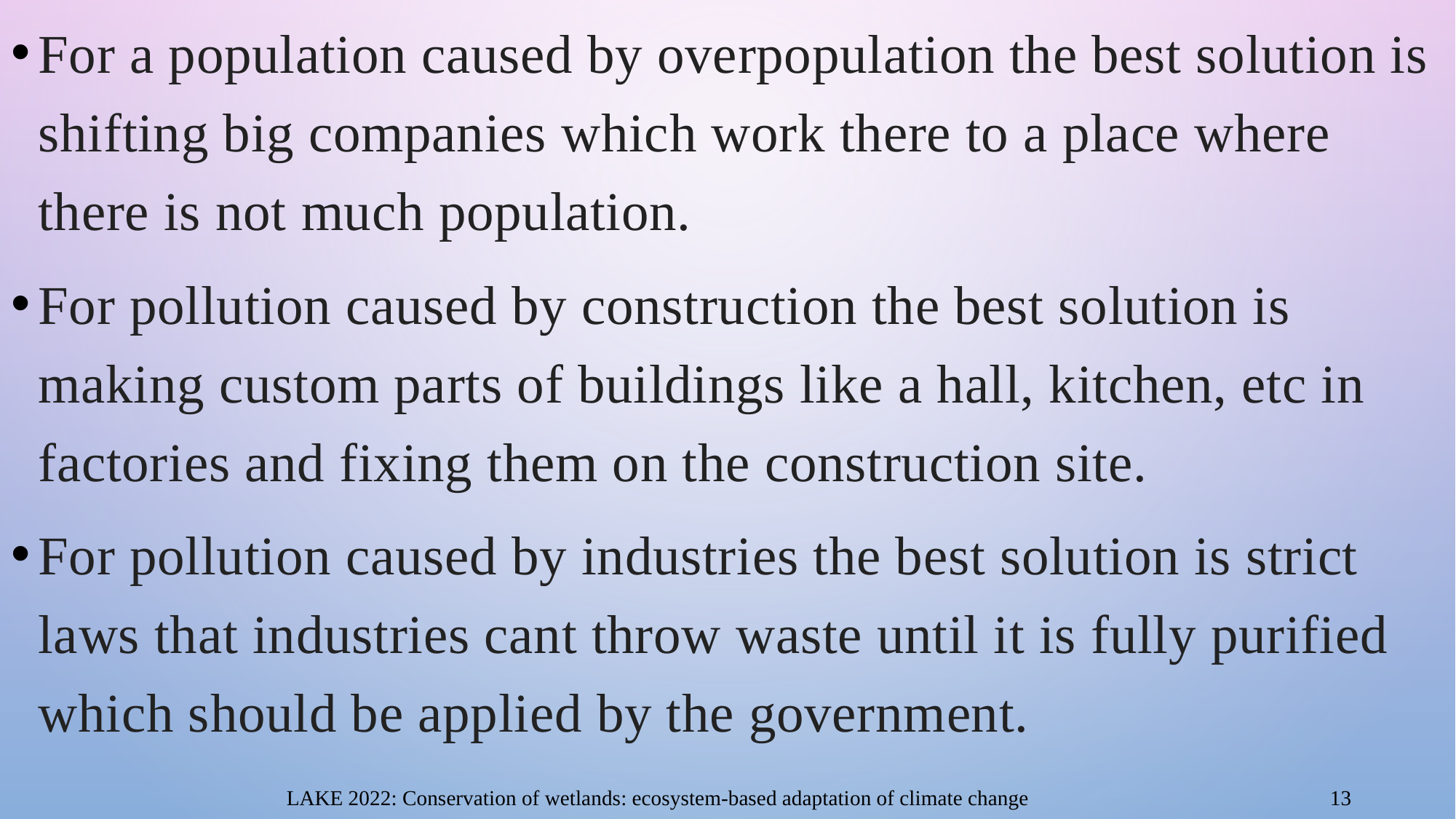

For a population caused by overpopulation the best solution is shifting big companies which work there to a place where there is not much population.
For pollution caused by construction the best solution is making custom parts of buildings like a hall, kitchen, etc in factories and fixing them on the construction site.
For pollution caused by industries the best solution is strict laws that industries cant throw waste until it is fully purified which should be applied by the government.

13
LAKE 2022: Conservation of wetlands: ecosystem-based adaptation of climate change